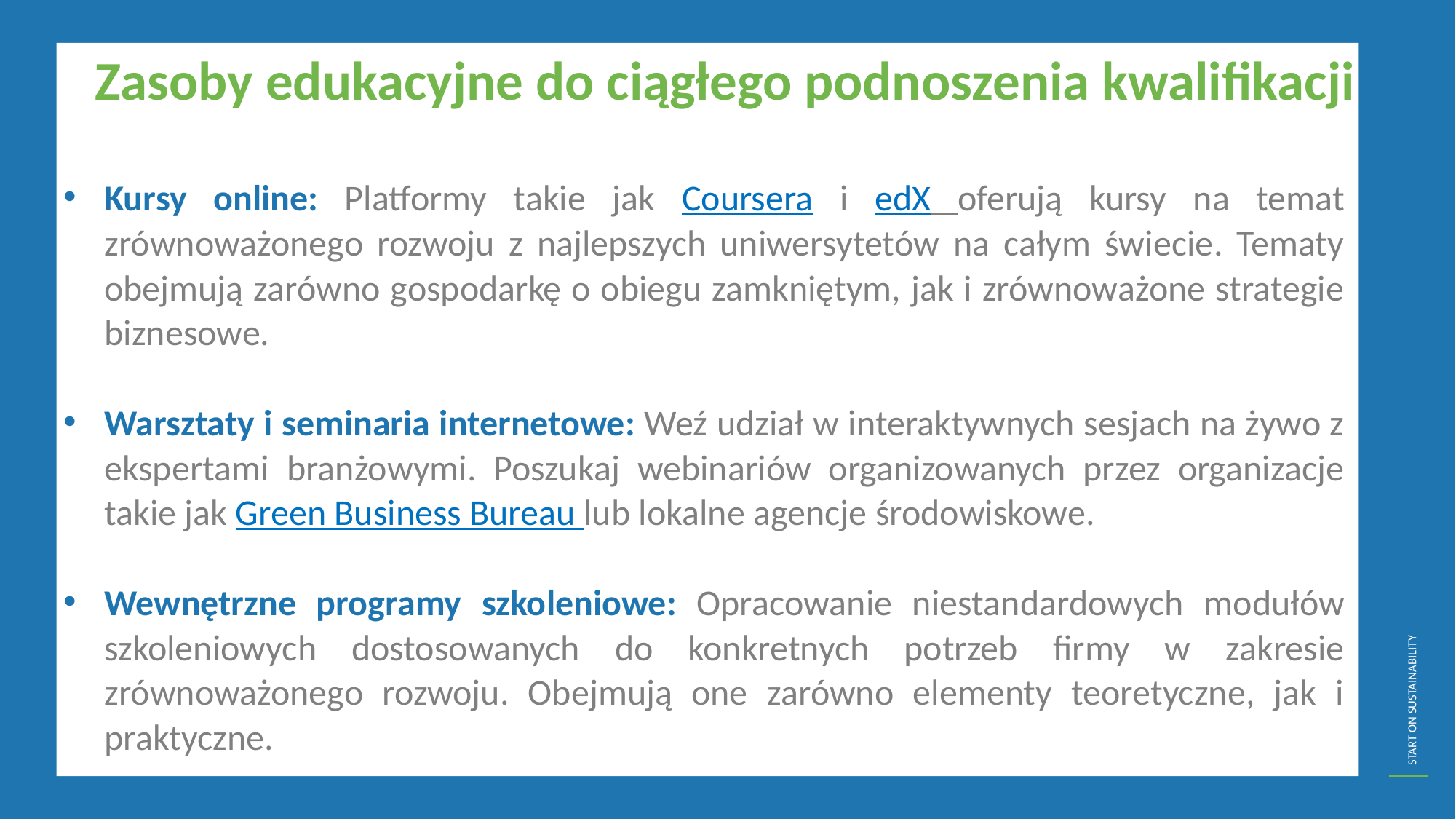

Zasoby edukacyjne do ciągłego podnoszenia kwalifikacji
Kursy online: Platformy takie jak Coursera i edX oferują kursy na temat zrównoważonego rozwoju z najlepszych uniwersytetów na całym świecie. Tematy obejmują zarówno gospodarkę o obiegu zamkniętym, jak i zrównoważone strategie biznesowe.

Warsztaty i seminaria internetowe: Weź udział w interaktywnych sesjach na żywo z ekspertami branżowymi. Poszukaj webinariów organizowanych przez organizacje takie jak Green Business Bureau lub lokalne agencje środowiskowe.

Wewnętrzne programy szkoleniowe: Opracowanie niestandardowych modułów szkoleniowych dostosowanych do konkretnych potrzeb firmy w zakresie zrównoważonego rozwoju. Obejmują one zarówno elementy teoretyczne, jak i praktyczne.